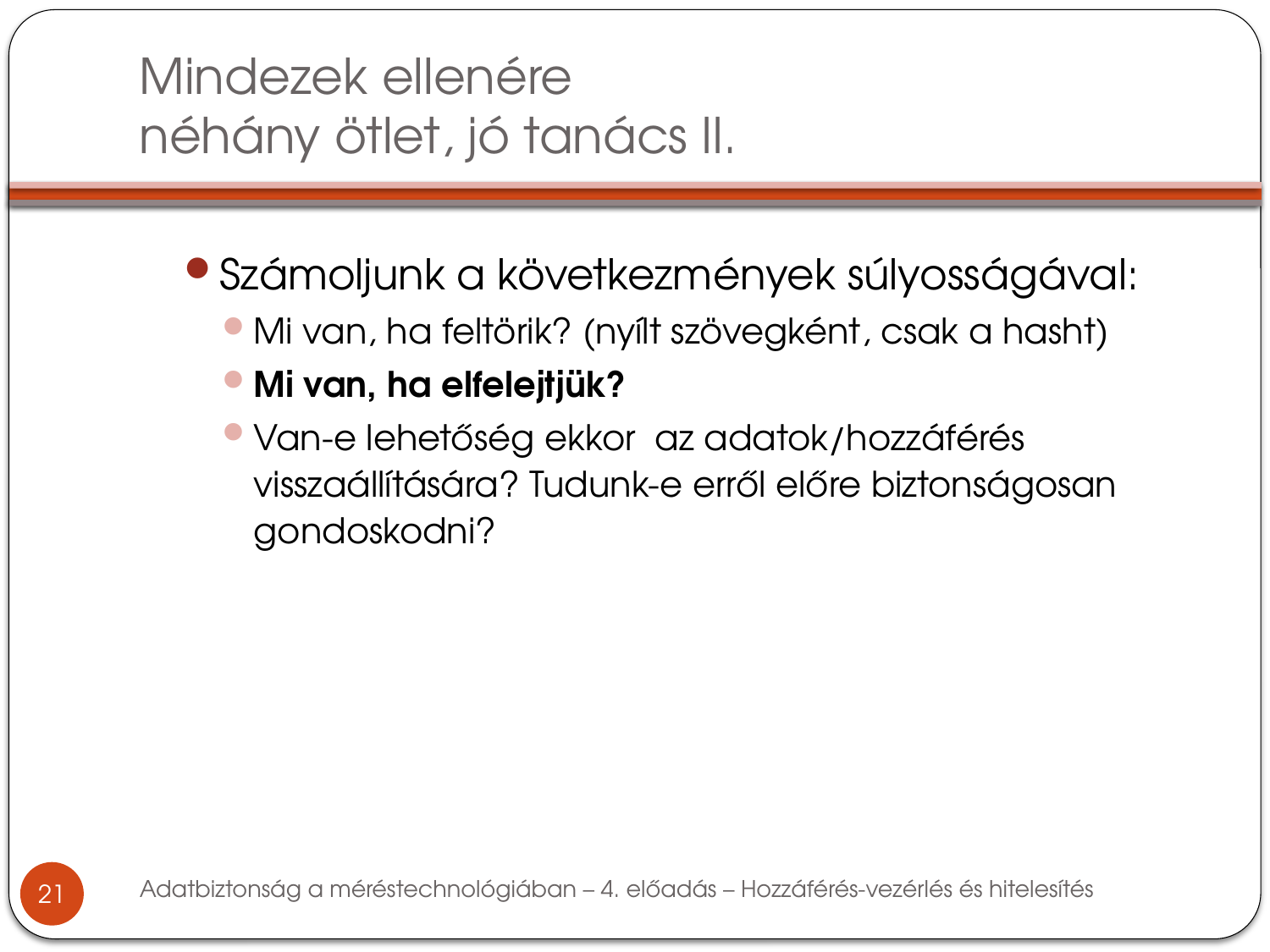

# Mindezek ellenére néhány ötlet, jó tanács II.
Számoljunk a következmények súlyosságával:
Mi van, ha feltörik? (nyílt szövegként, csak a hasht)
Mi van, ha elfelejtjük?
Van-e lehetőség ekkor  az adatok/hozzáférés visszaállítására? Tudunk-e erről előre biztonságosan gondoskodni?
Adatbiztonság a méréstechnológiában – 4. előadás – Hozzáférés-vezérlés és hitelesítés
21